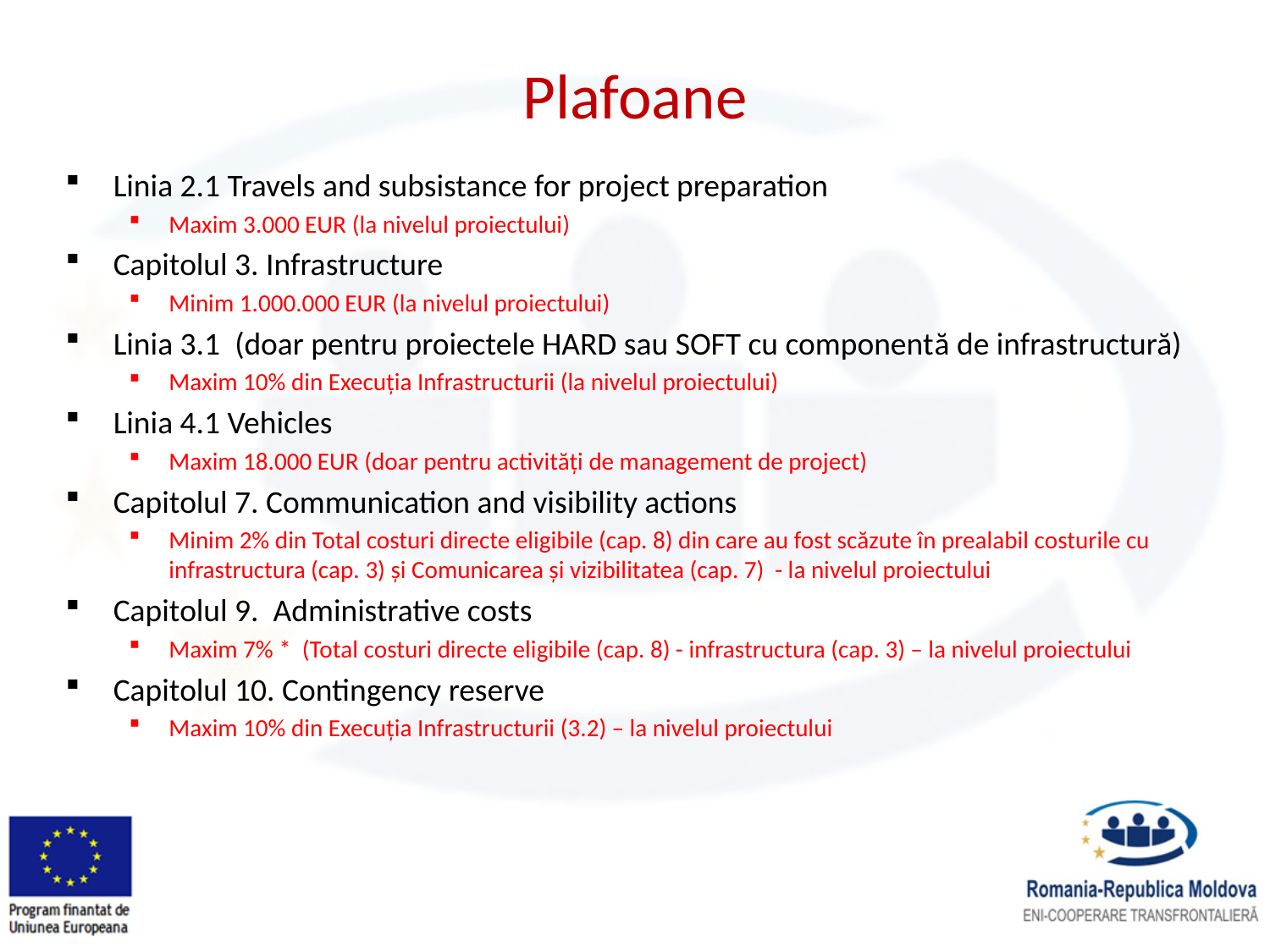

# Plafoane
Linia 2.1 Travels and subsistance for project preparation
Maxim 3.000 EUR (la nivelul proiectului)
Capitolul 3. Infrastructure
Minim 1.000.000 EUR (la nivelul proiectului)
Linia 3.1  (doar pentru proiectele HARD sau SOFT cu componentă de infrastructură)
Maxim 10% din Execuția Infrastructurii (la nivelul proiectului)
Linia 4.1 Vehicles
Maxim 18.000 EUR (doar pentru activități de management de project)
Capitolul 7. Communication and visibility actions
Minim 2% din Total costuri directe eligibile (cap. 8) din care au fost scăzute în prealabil costurile cu infrastructura (cap. 3) și Comunicarea și vizibilitatea (cap. 7)  - la nivelul proiectului
Capitolul 9.  Administrative costs
Maxim 7% *  (Total costuri directe eligibile (cap. 8) - infrastructura (cap. 3) – la nivelul proiectului
Capitolul 10. Contingency reserve
Maxim 10% din Execuția Infrastructurii (3.2) – la nivelul proiectului